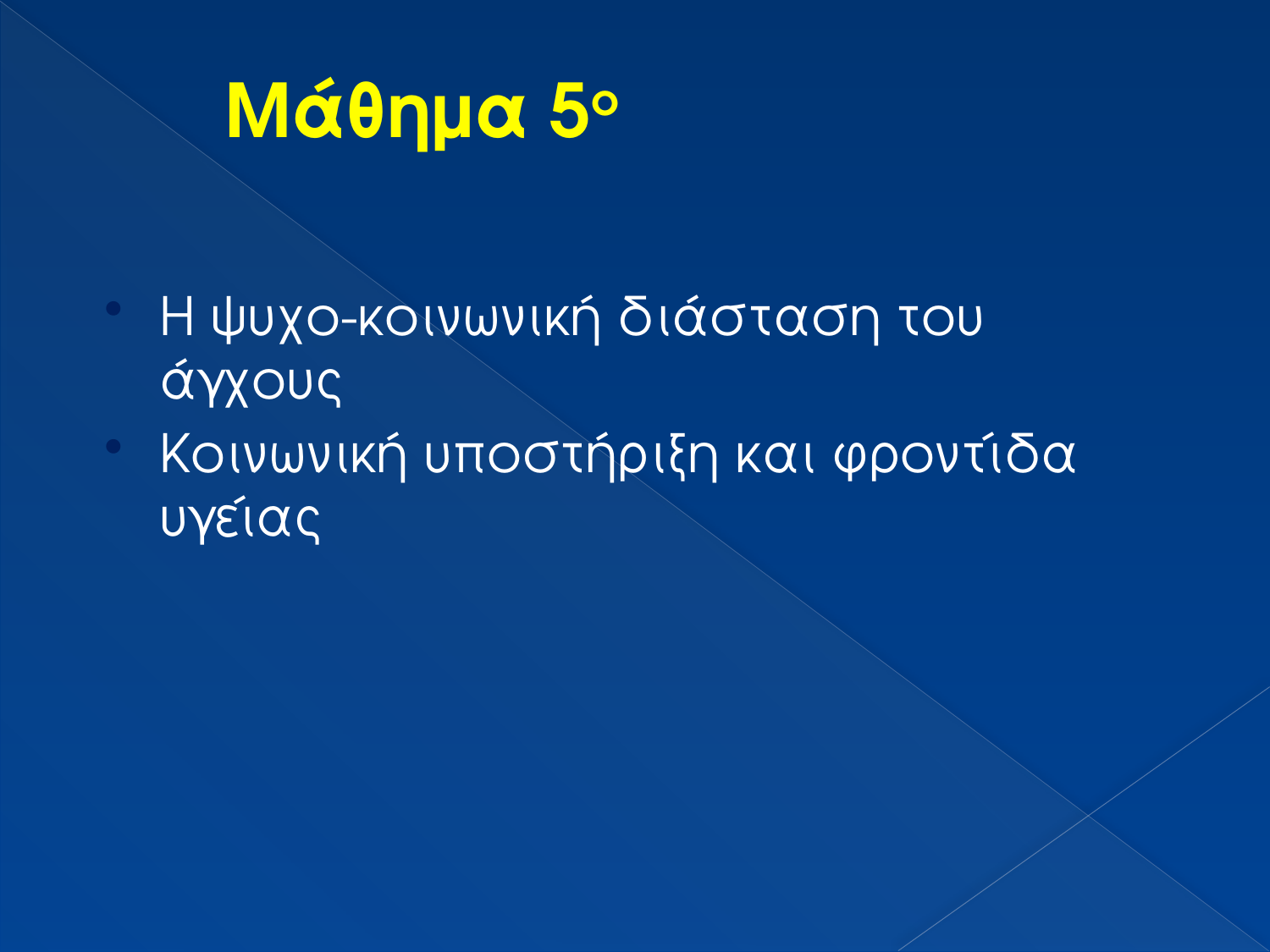

# Μάθημα 5ο
Η ψυχο-κοινωνική διάσταση του άγχους
Κοινωνική υποστήριξη και φροντίδα υγείας